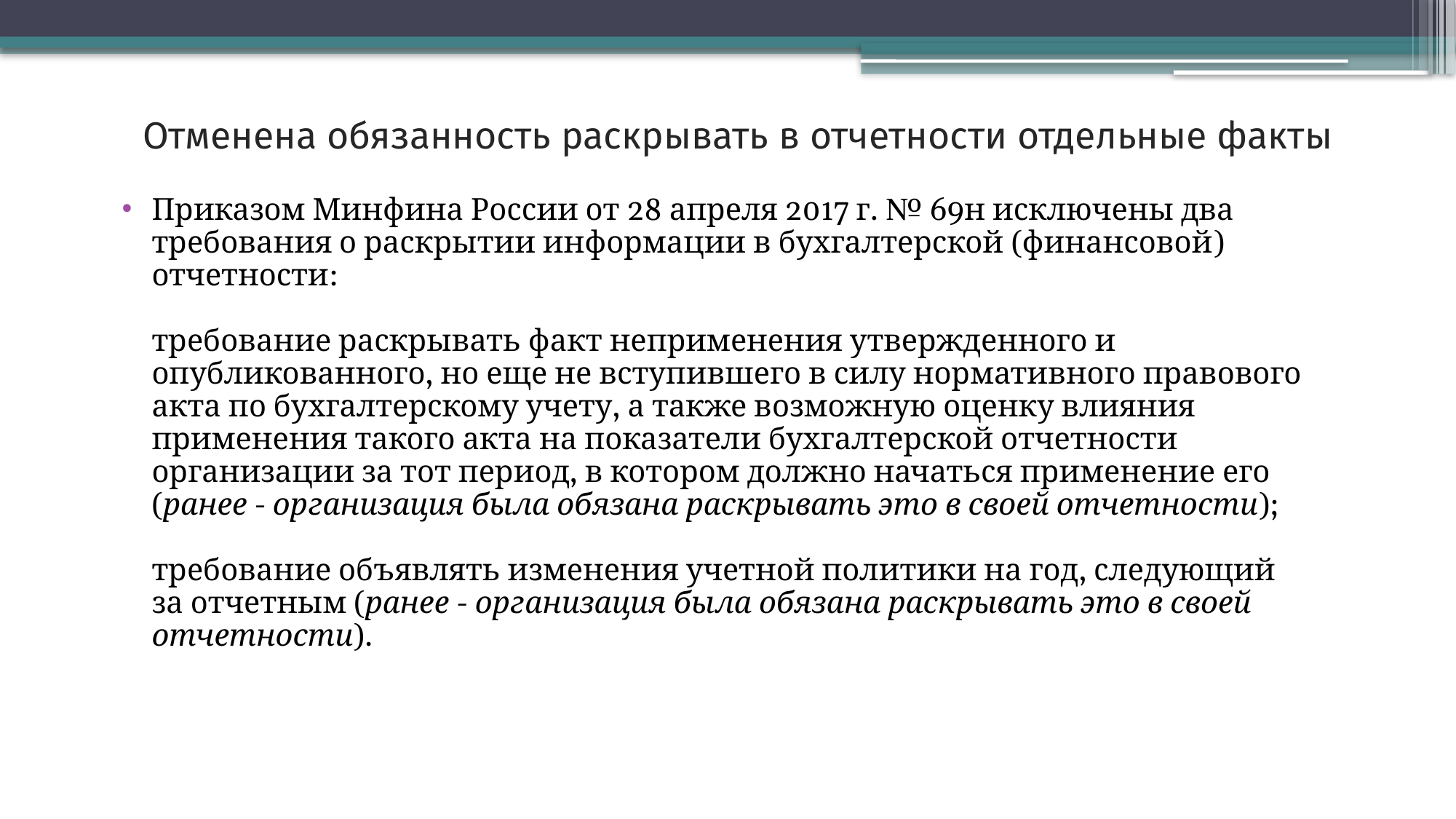

Отменена обязанность раскрывать в отчетности отдельные факты
Приказом Минфина России от 28 апреля 2017 г. № 69н исключены два требования о раскрытии информации в бухгалтерской (финансовой) отчетности:
требование раскрывать факт неприменения утвержденного и опубликованного, но еще не вступившего в силу нормативного правового акта по бухгалтерскому учету, а также возможную оценку влияния применения такого акта на показатели бухгалтерской отчетности организации за тот период, в котором должно начаться применение его (ранее - организация была обязана раскрывать это в своей отчетности);
требование объявлять изменения учетной политики на год, следующий за отчетным (ранее - организация была обязана раскрывать это в своей отчетности).